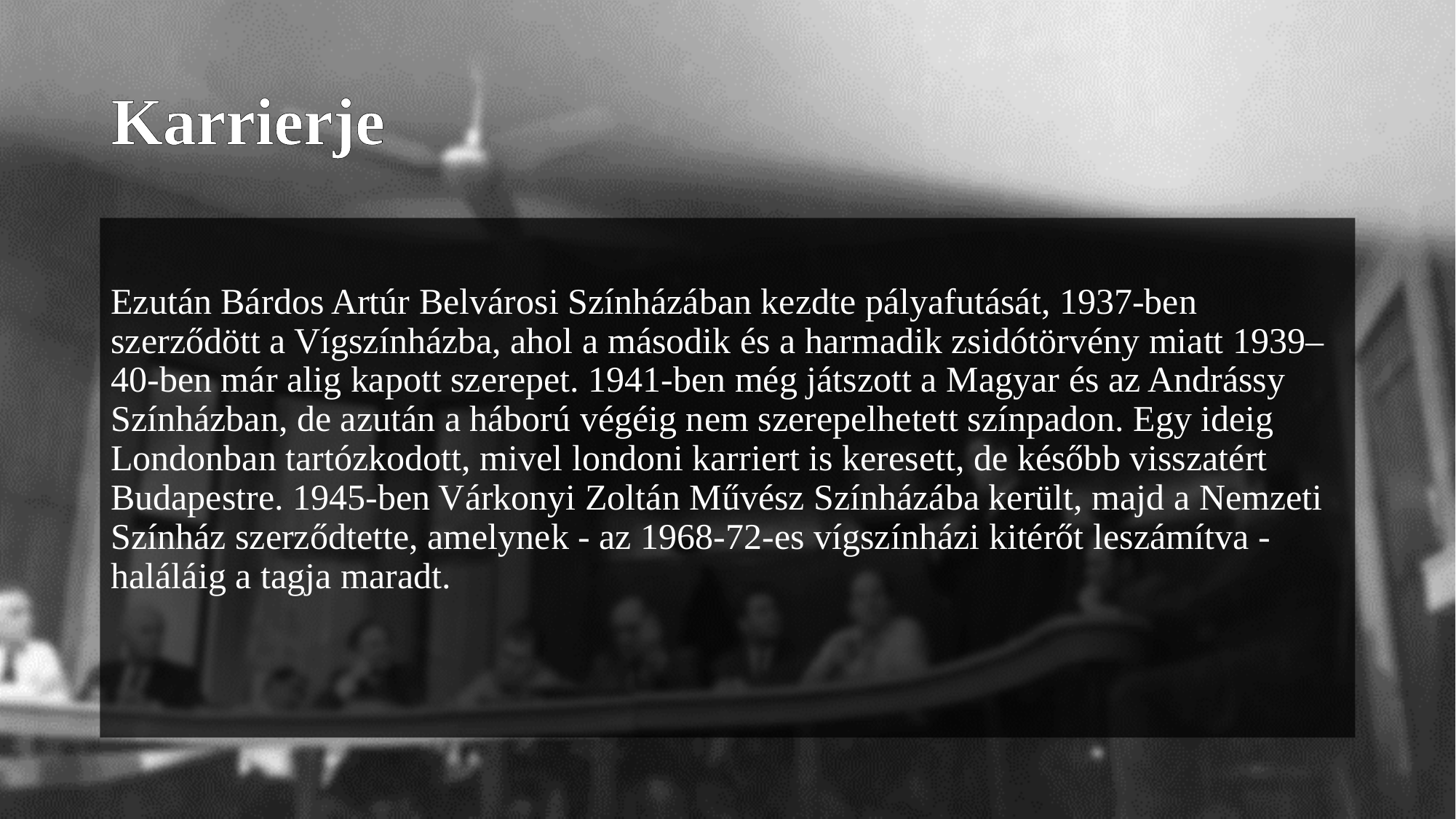

# Karrierje

Ezután Bárdos Artúr Belvárosi Színházában kezdte pályafutását, 1937-ben szerződött a Vígszínházba, ahol a második és a harmadik zsidótörvény miatt 1939–40-ben már alig kapott szerepet. 1941-ben még játszott a Magyar és az Andrássy Színházban, de azután a háború végéig nem szerepelhetett színpadon. Egy ideig Londonban tartózkodott, mivel londoni karriert is keresett, de később visszatért Budapestre. 1945-ben Várkonyi Zoltán Művész Színházába került, majd a Nemzeti Színház szerződtette, amelynek - az 1968-72-es vígszínházi kitérőt leszámítva - haláláig a tagja maradt.